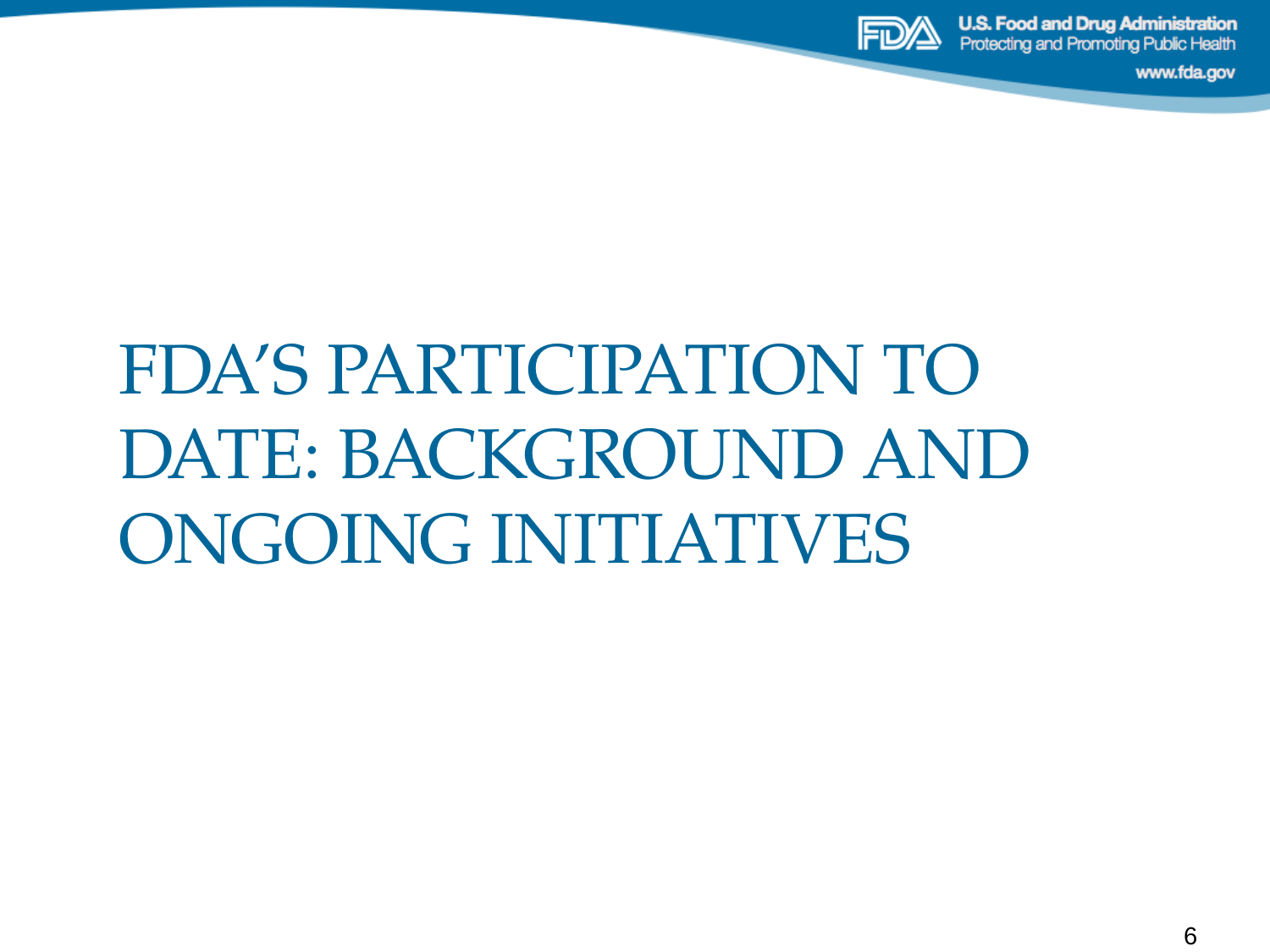

# FDA’S PARTICIPATION To Date: BACKGROUND AND ONGOING INITIATIVES
6